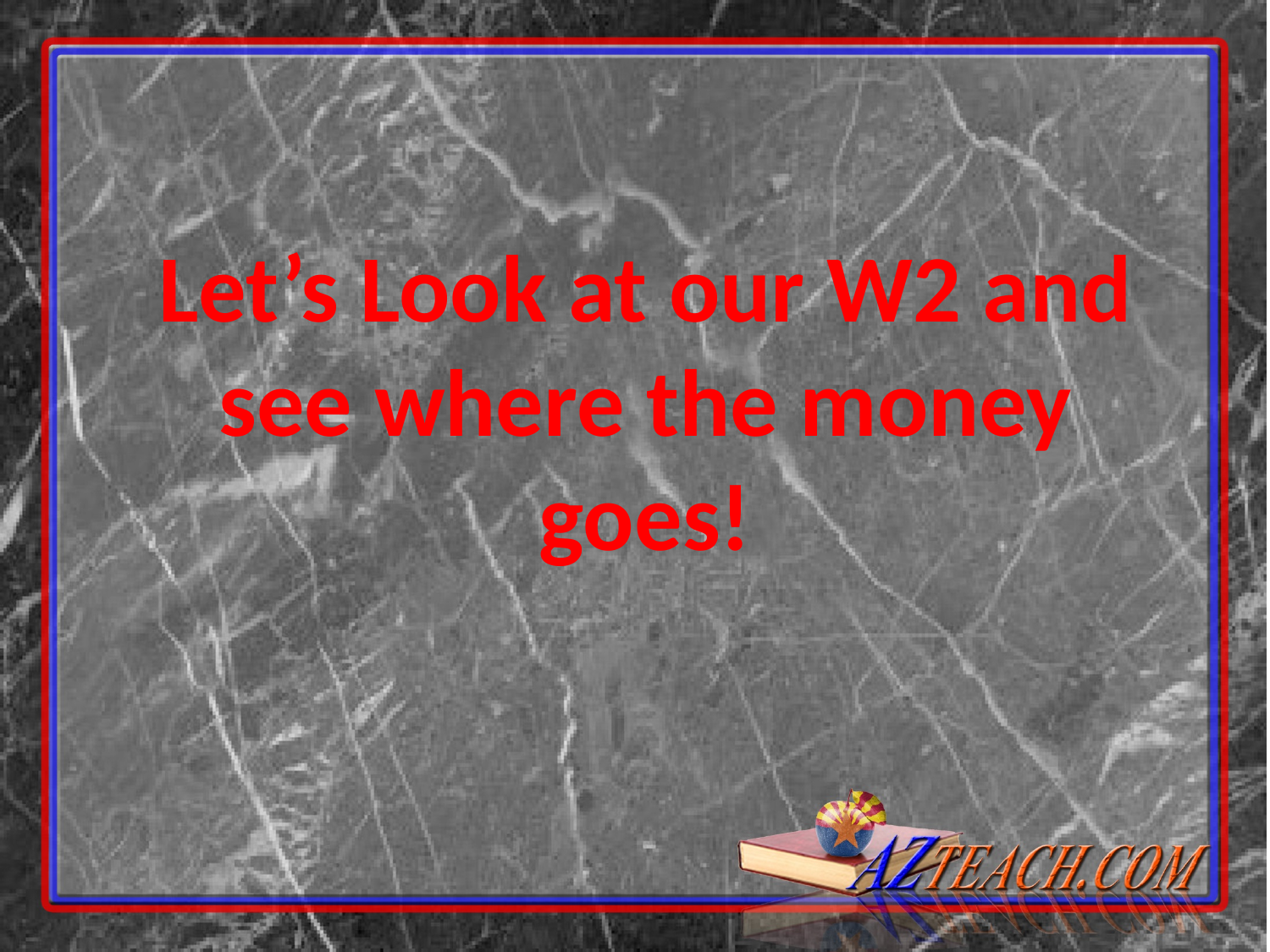

# Let’s Look at our W2 and see where the money goes!